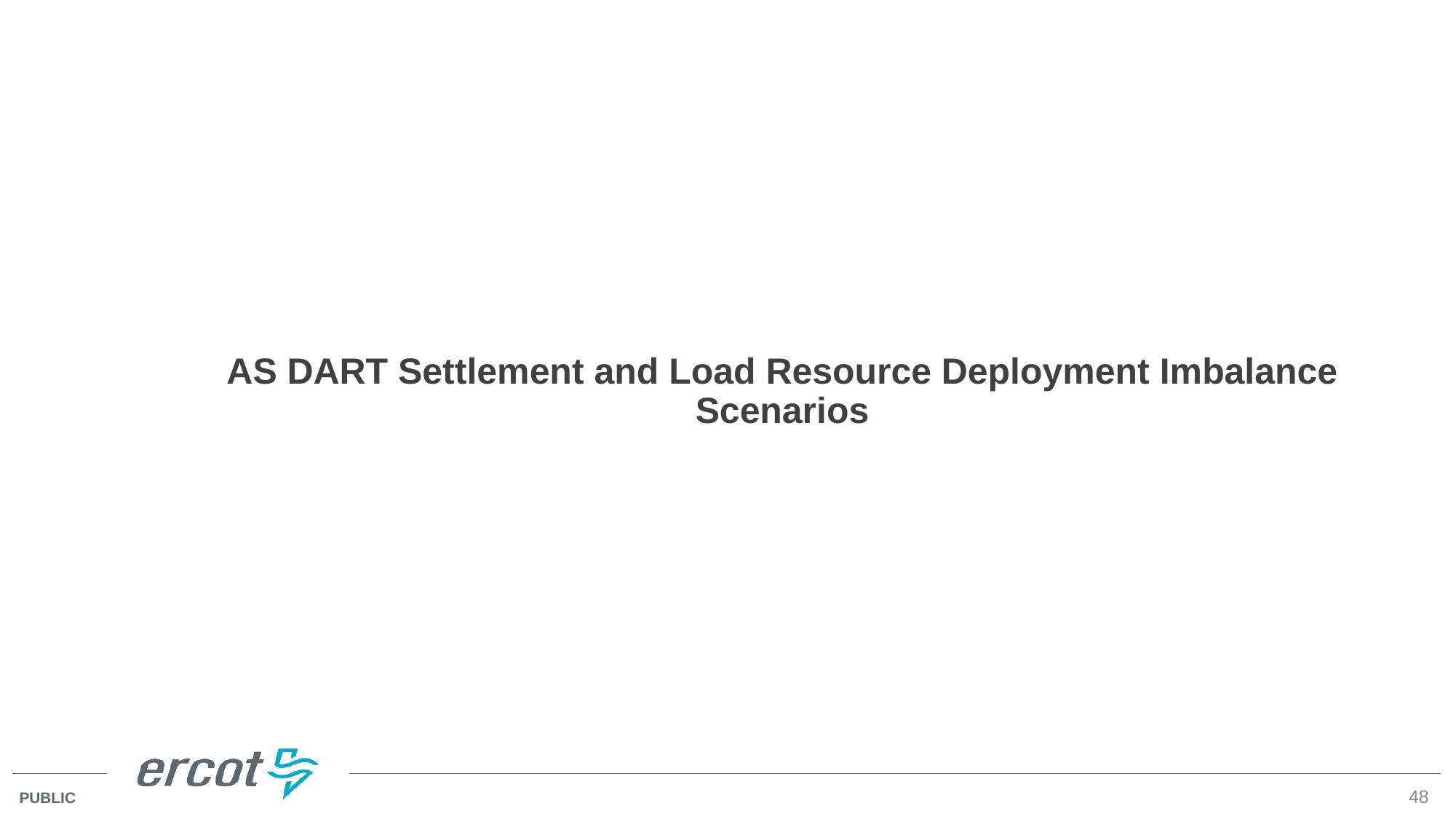

AS DART Settlement and Load Resource Deployment Imbalance Scenarios
48